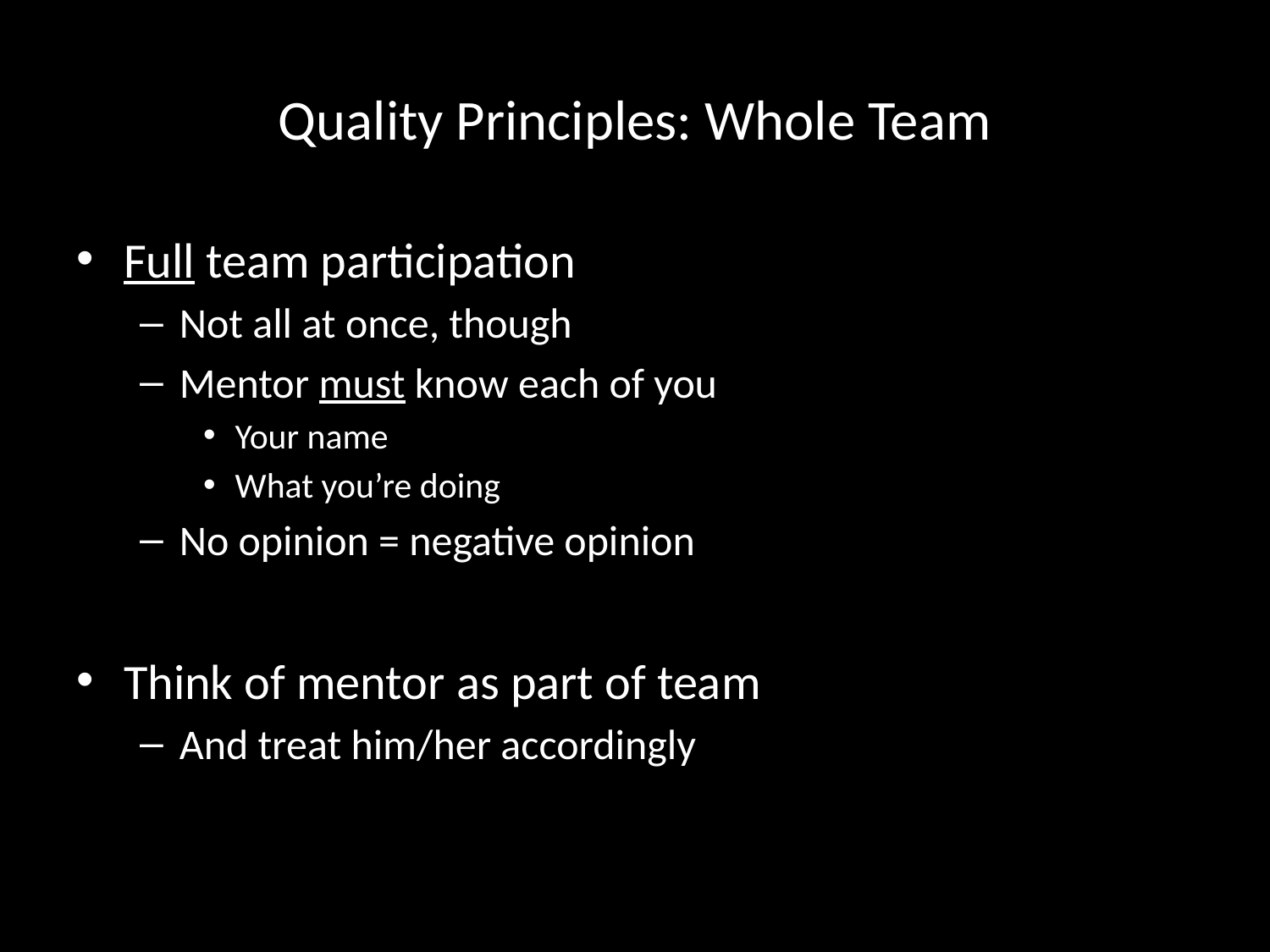

# Quality Principles: Whole Team
Full team participation
Not all at once, though
Mentor must know each of you
Your name
What you’re doing
No opinion = negative opinion

Think of mentor as part of team
And treat him/her accordingly